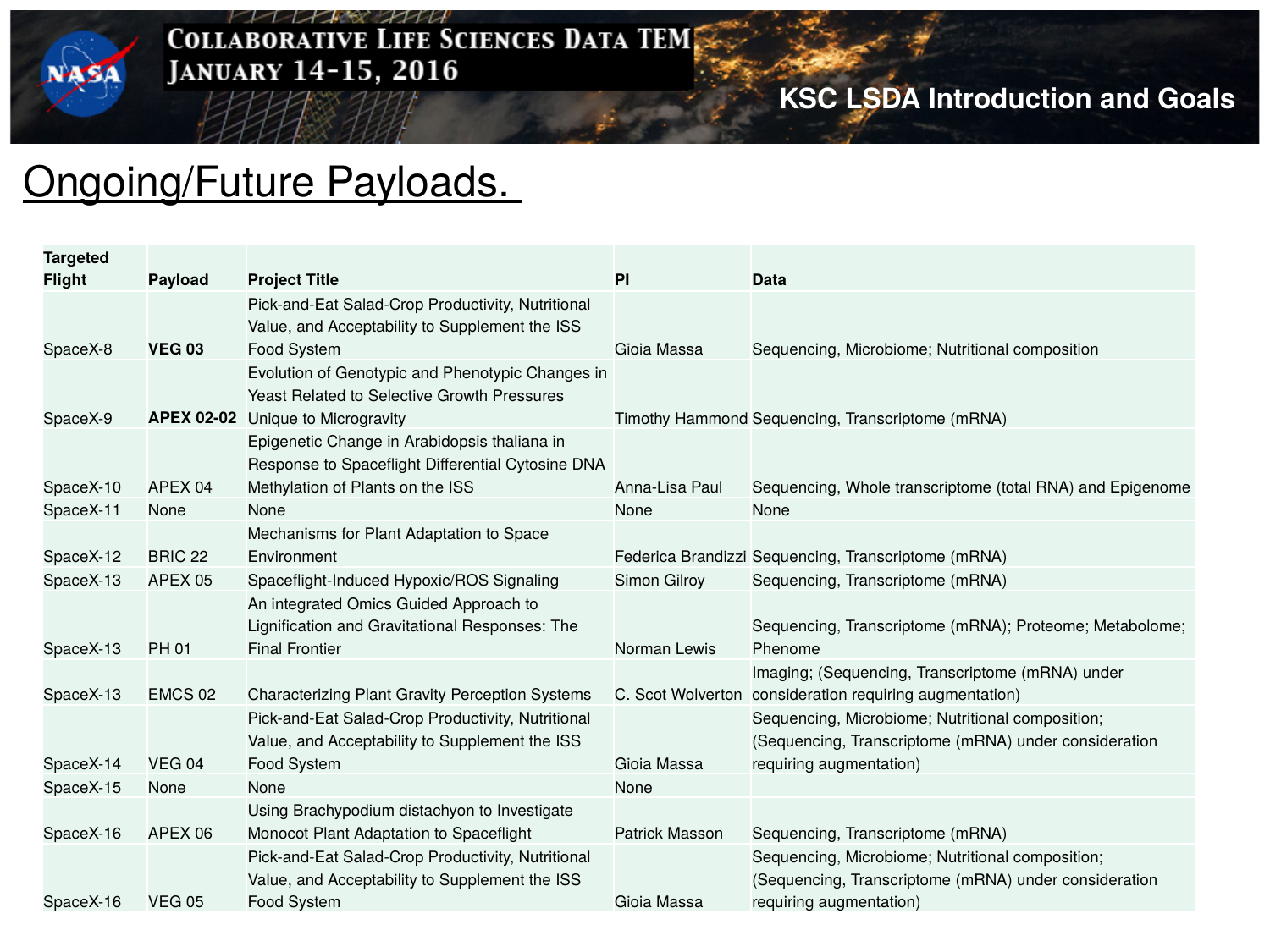

# Ongoing/Future Payloads.
| Targeted Flight | Payload | Project Title | PI | Data |
| --- | --- | --- | --- | --- |
| SpaceX-8 | VEG 03 | Pick-and-Eat Salad-Crop Productivity, Nutritional Value, and Acceptability to Supplement the ISS Food System | Gioia Massa | Sequencing, Microbiome; Nutritional composition |
| SpaceX-9 | APEX 02-02 | Evolution of Genotypic and Phenotypic Changes in Yeast Related to Selective Growth Pressures Unique to Microgravity | Timothy Hammond | Sequencing, Transcriptome (mRNA) |
| SpaceX-10 | APEX 04 | Epigenetic Change in Arabidopsis thaliana in Response to Spaceflight Differential Cytosine DNA Methylation of Plants on the ISS | Anna-Lisa Paul | Sequencing, Whole transcriptome (total RNA) and Epigenome |
| SpaceX-11 | None | None | None | None |
| SpaceX-12 | BRIC 22 | Mechanisms for Plant Adaptation to Space Environment | Federica Brandizzi | Sequencing, Transcriptome (mRNA) |
| SpaceX-13 | APEX 05 | Spaceflight-Induced Hypoxic/ROS Signaling | Simon Gilroy | Sequencing, Transcriptome (mRNA) |
| SpaceX-13 | PH 01 | An integrated Omics Guided Approach to Lignification and Gravitational Responses: The Final Frontier | Norman Lewis | Sequencing, Transcriptome (mRNA); Proteome; Metabolome; Phenome |
| SpaceX-13 | EMCS 02 | Characterizing Plant Gravity Perception Systems | C. Scot Wolverton | Imaging; (Sequencing, Transcriptome (mRNA) under consideration requiring augmentation) |
| SpaceX-14 | VEG 04 | Pick-and-Eat Salad-Crop Productivity, Nutritional Value, and Acceptability to Supplement the ISS Food System | Gioia Massa | Sequencing, Microbiome; Nutritional composition; (Sequencing, Transcriptome (mRNA) under consideration requiring augmentation) |
| SpaceX-15 | None | None | None |  |
| SpaceX-16 | APEX 06 | Using Brachypodium distachyon to Investigate Monocot Plant Adaptation to Spaceflight | Patrick Masson | Sequencing, Transcriptome (mRNA) |
| SpaceX-16 | VEG 05 | Pick-and-Eat Salad-Crop Productivity, Nutritional Value, and Acceptability to Supplement the ISS Food System | Gioia Massa | Sequencing, Microbiome; Nutritional composition; (Sequencing, Transcriptome (mRNA) under consideration requiring augmentation) |